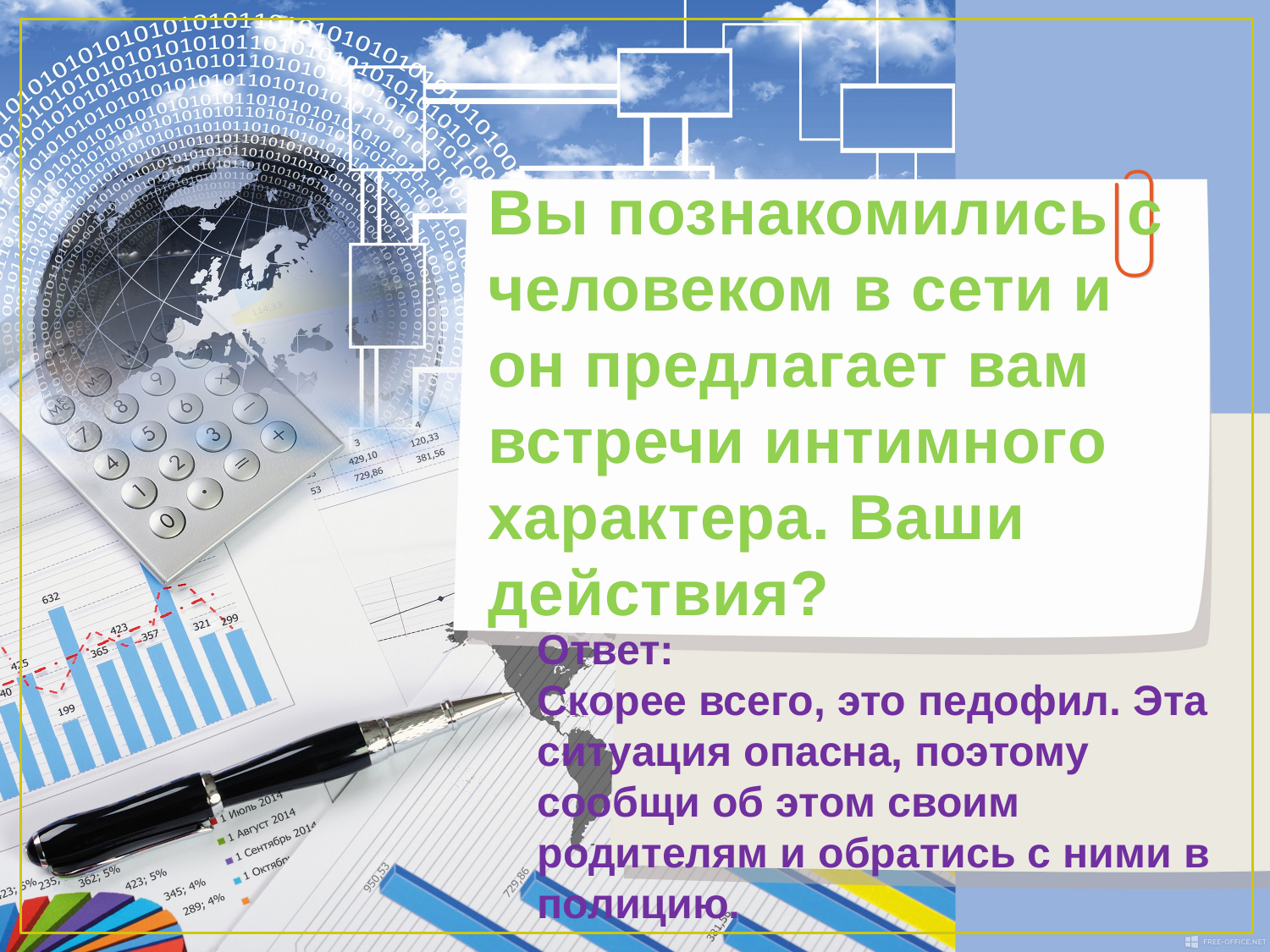

# Вы познакомились с человеком в сети и он предлагает вам встречи интимного характера. Ваши действия?
Ответ:
Скорее всего, это педофил. Эта ситуация опасна, поэтому сообщи об этом своим родителям и обратись с ними в полицию.